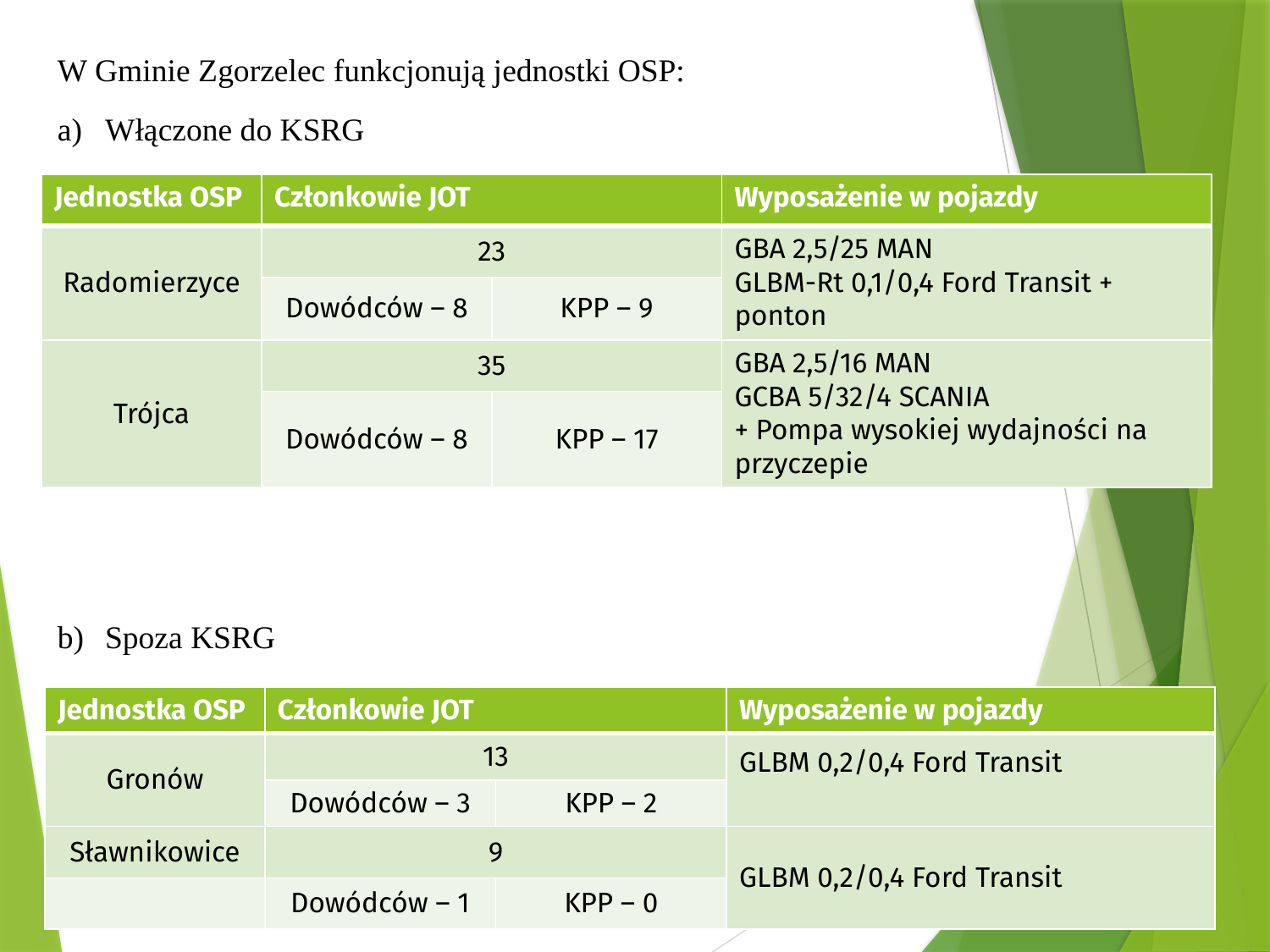

W Gminie Zgorzelec funkcjonują jednostki OSP:

Włączone do KSRG

Spoza KSRG

| Jednostka OSP | Członkowie JOT |  | Wyposażenie w pojazdy |
| --- | --- | --- | --- |
| Radomierzyce | 23 |  | GBA 2,5/25 MAN GLBM-Rt 0,1/0,4 Ford Transit + ponton |
|  | Dowódców – 8 | KPP – 9 |  |
| Trójca | 35 |  | GBA 2,5/16 MAN GCBA 5/32/4 SCANIA + Pompa wysokiej wydajności na przyczepie |
|  | Dowódców – 8 | KPP – 17 |  |
| Jednostka OSP | Członkowie JOT |  | Wyposażenie w pojazdy |
| --- | --- | --- | --- |
| Gronów | 13 |  | GLBM 0,2/0,4 Ford Transit |
|  | Dowódców – 3 | KPP – 2 |  |
| Sławnikowice | 9 |  | GLBM 0,2/0,4 Ford Transit |
|  | Dowódców – 1 | KPP – 0 |  |